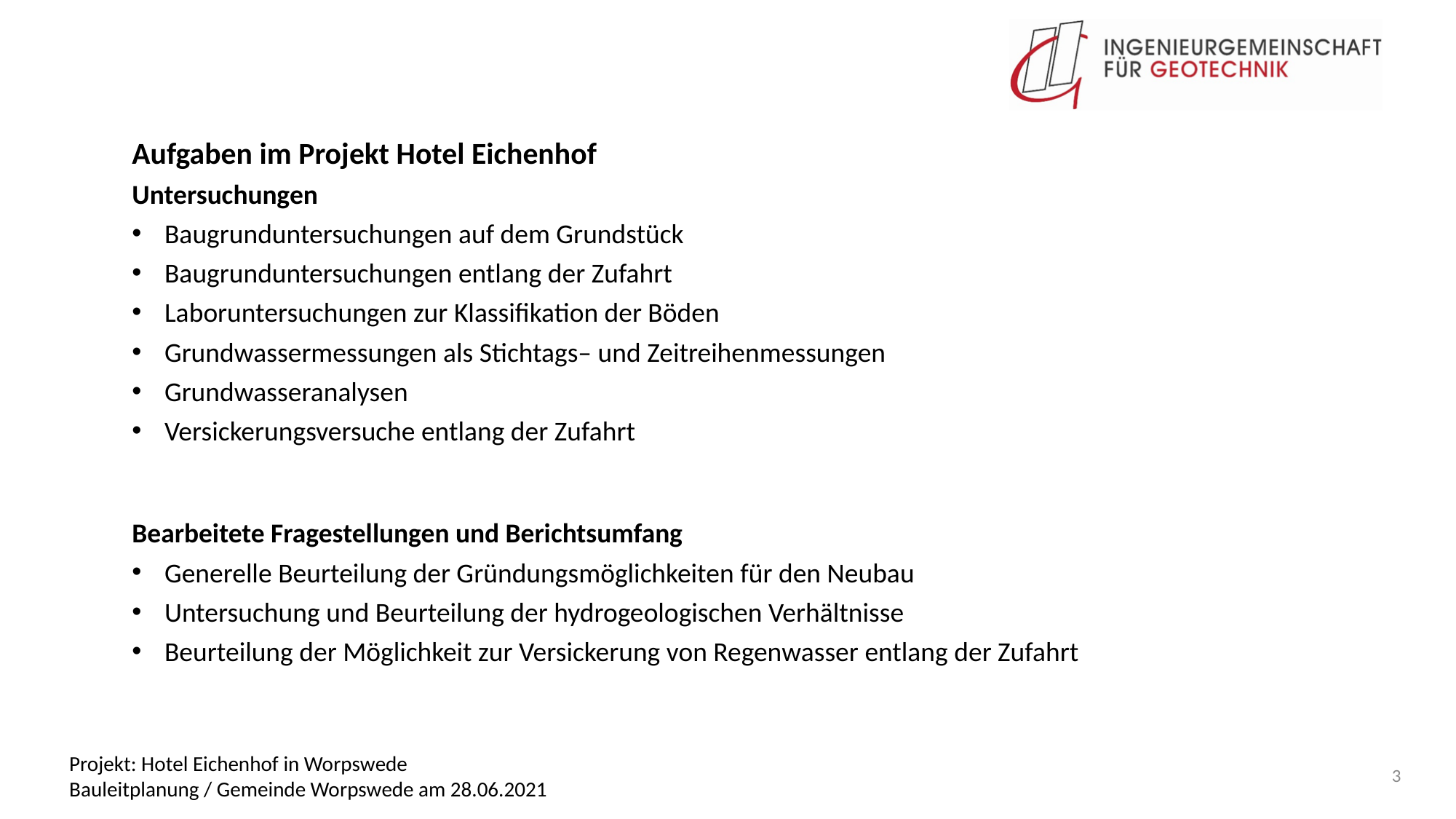

Aufgaben im Projekt Hotel Eichenhof
Untersuchungen
Baugrunduntersuchungen auf dem Grundstück
Baugrunduntersuchungen entlang der Zufahrt
Laboruntersuchungen zur Klassifikation der Böden
Grundwassermessungen als Stichtags– und Zeitreihenmessungen
Grundwasseranalysen
Versickerungsversuche entlang der Zufahrt
Bearbeitete Fragestellungen und Berichtsumfang
Generelle Beurteilung der Gründungsmöglichkeiten für den Neubau
Untersuchung und Beurteilung der hydrogeologischen Verhältnisse
Beurteilung der Möglichkeit zur Versickerung von Regenwasser entlang der Zufahrt
3